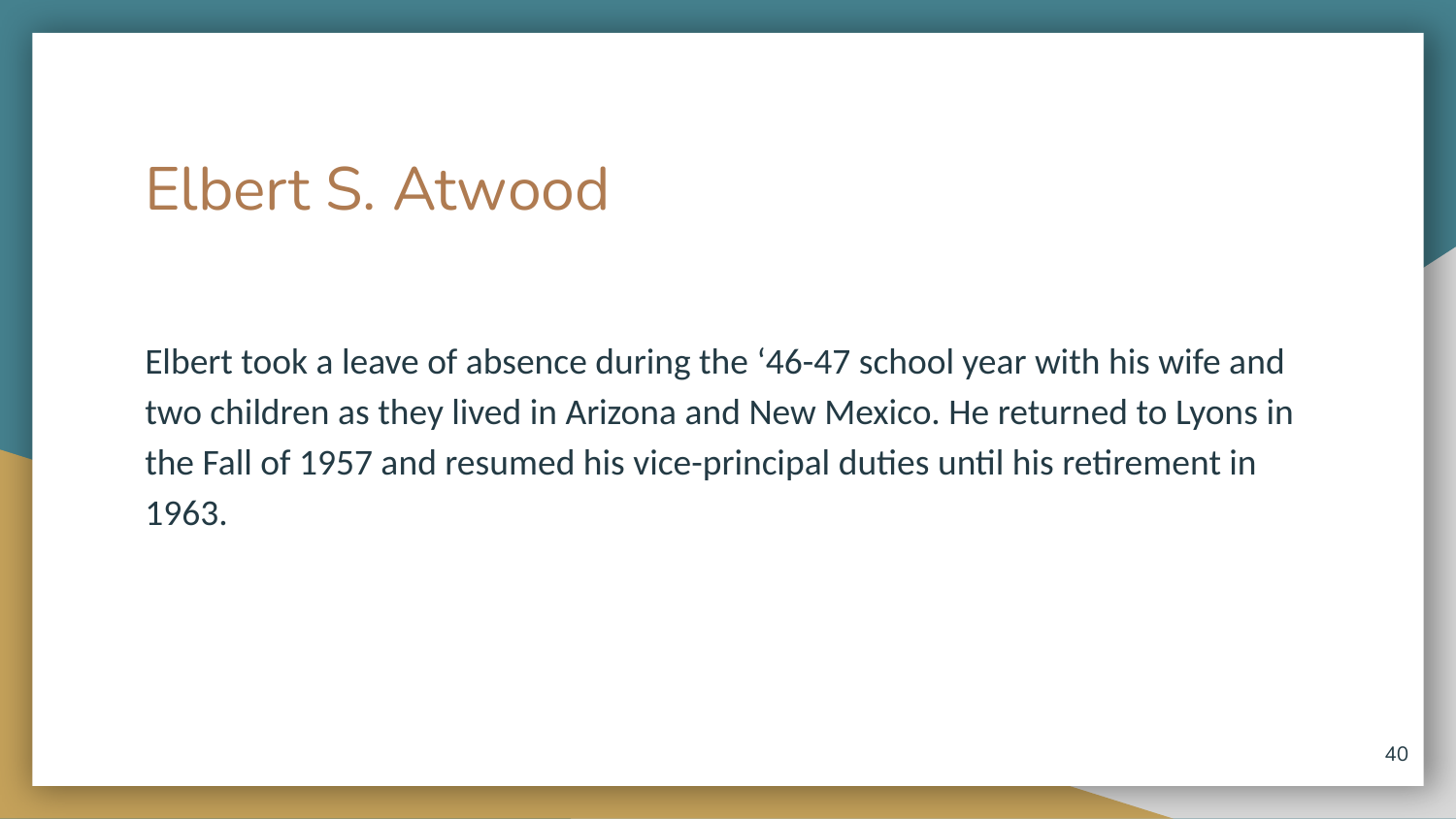

# Elbert S. Atwood
Elbert took a leave of absence during the ‘46-47 school year with his wife and two children as they lived in Arizona and New Mexico. He returned to Lyons in the Fall of 1957 and resumed his vice-principal duties until his retirement in 1963.
40